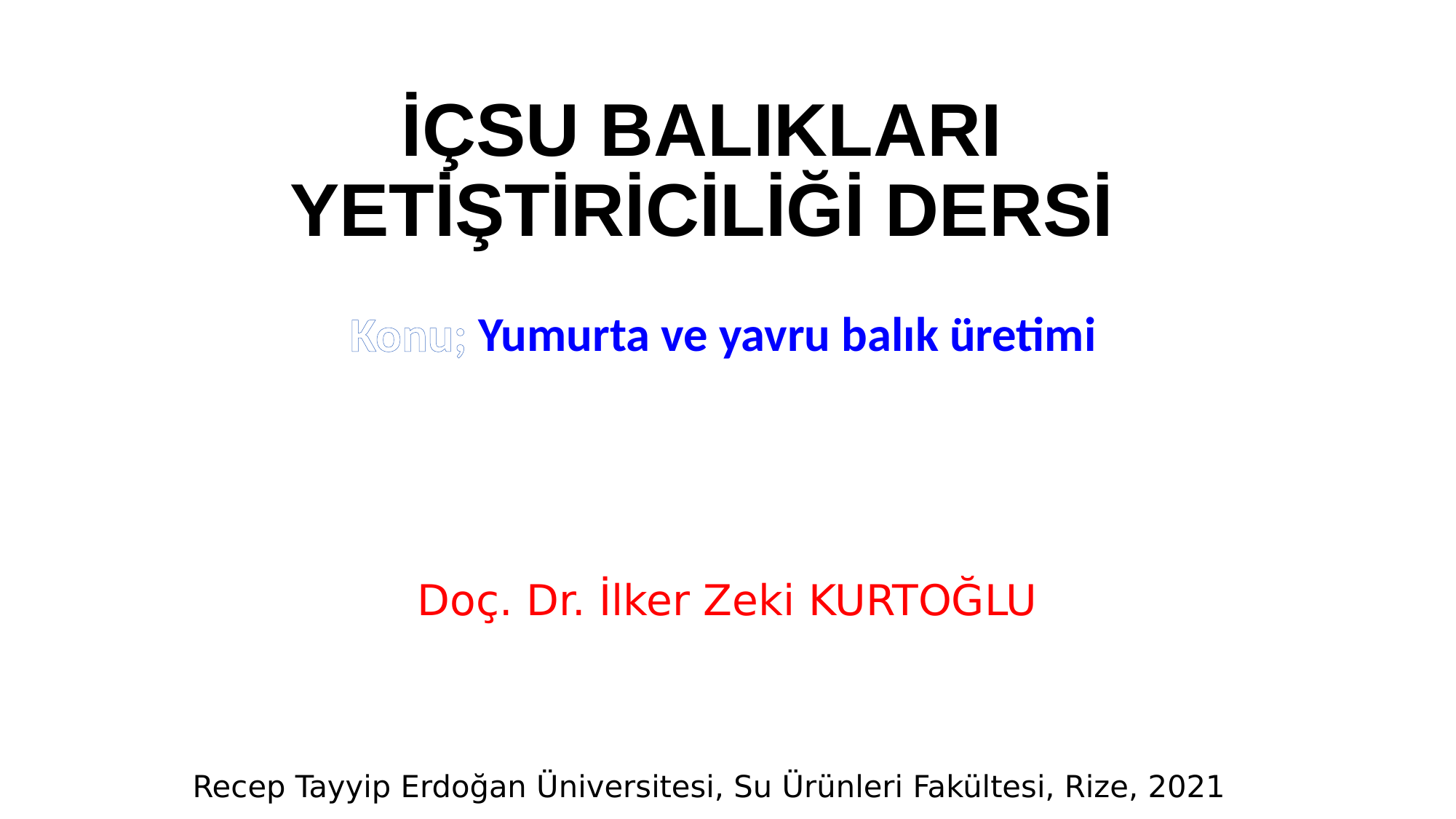

# İÇSU BALIKLARI YETİŞTİRİCİLİĞİ DERSİ
Konu; Yumurta ve yavru balık üretimi
Doç. Dr. İlker Zeki KURTOĞLU
Recep Tayyip Erdoğan Üniversitesi, Su Ürünleri Fakültesi, Rize, 2021